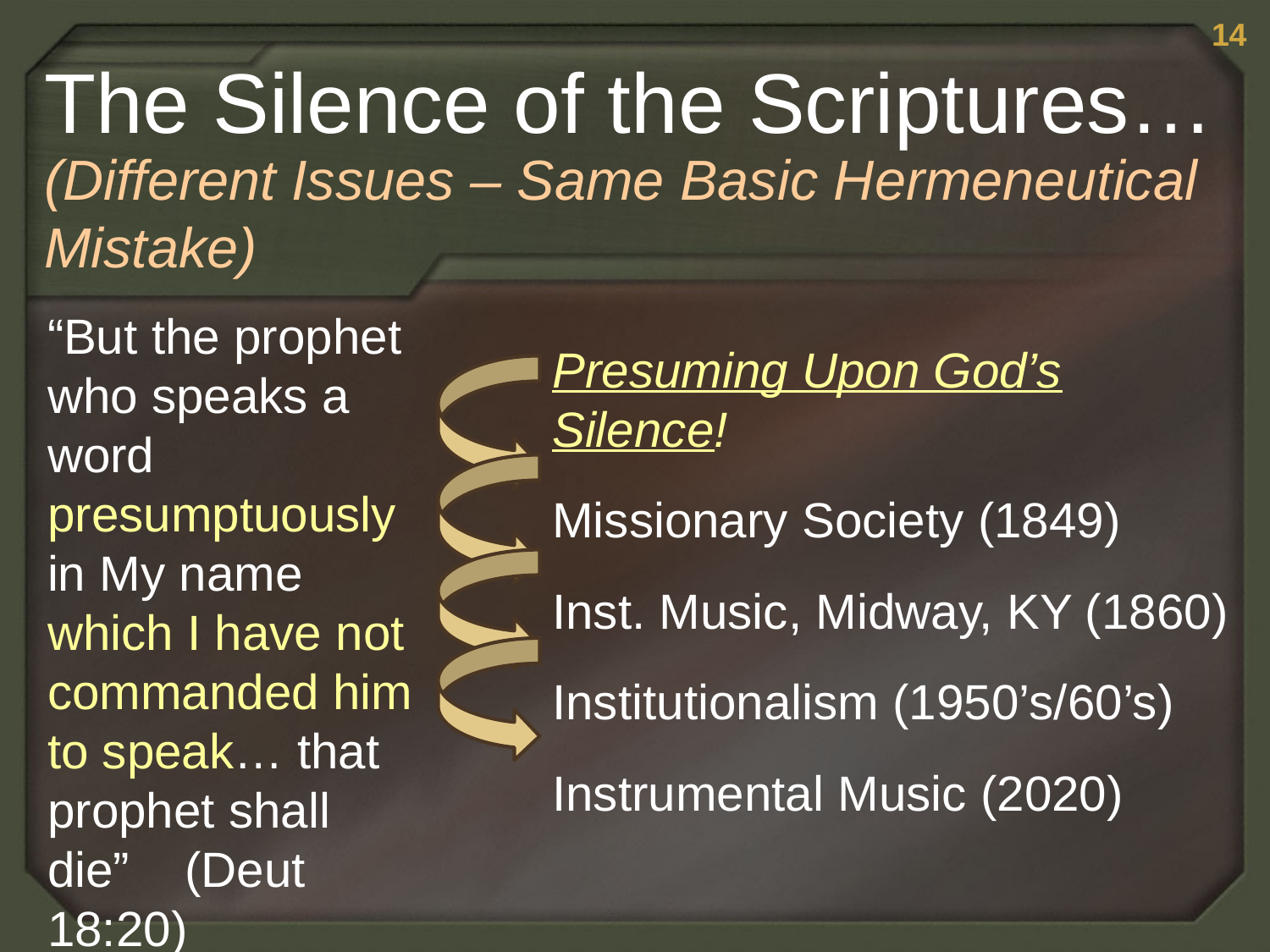

14
The Silence of the Scriptures…
(Different Issues – Same Basic Hermeneutical Mistake)
“But the prophet who speaks a word presumptuously in My name which I have not commanded him to speak… that prophet shall die”    (Deut 18:20)
Presuming Upon God’s Silence!
Missionary Society (1849)
Inst. Music, Midway, KY (1860)
Institutionalism (1950’s/60’s)
Instrumental Music (2020)